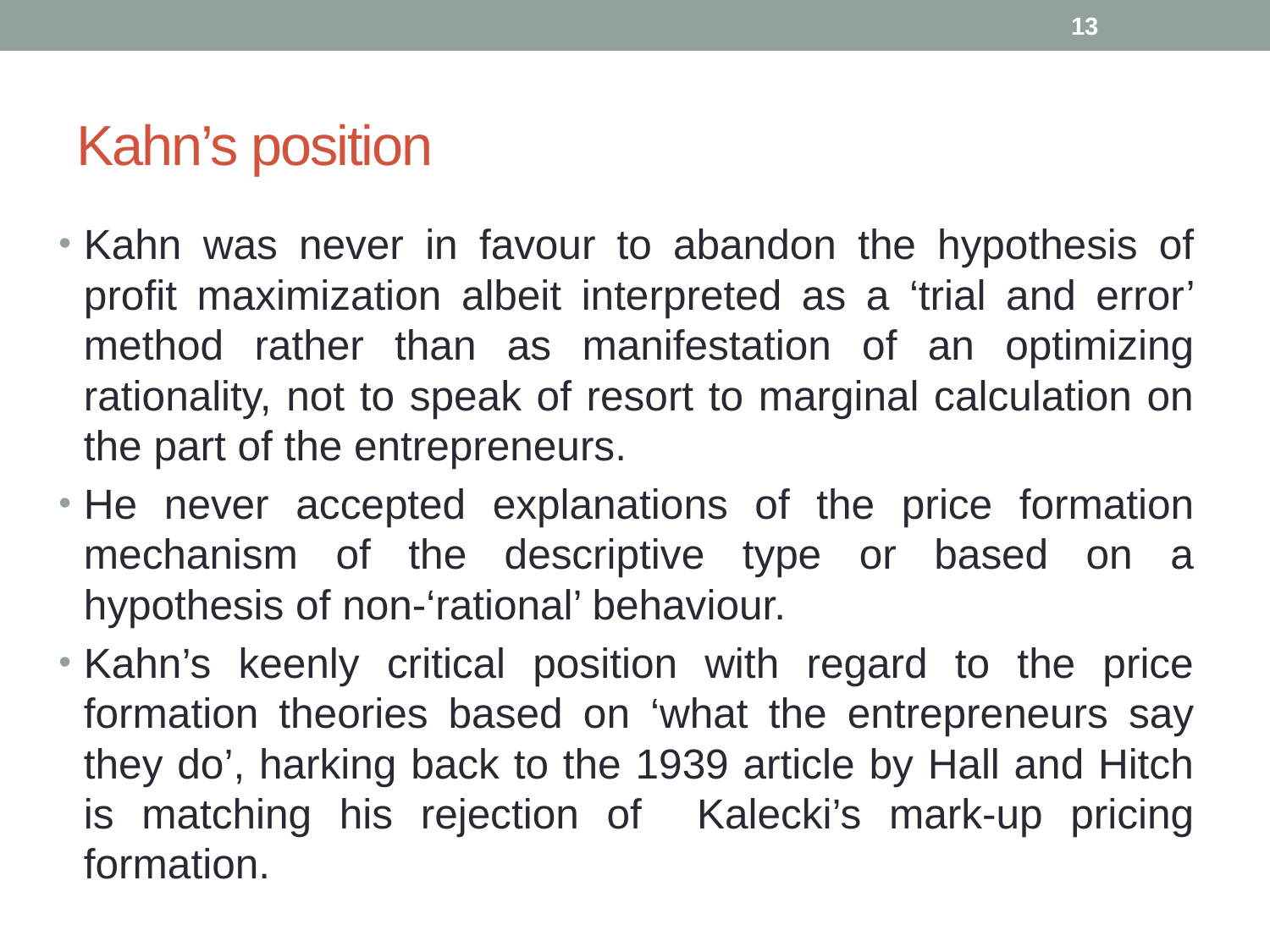

13
# Kahn’s position
Kahn was never in favour to abandon the hypothesis of profit maximization albeit interpreted as a ‘trial and error’ method rather than as manifestation of an optimizing rationality, not to speak of resort to marginal calculation on the part of the entrepreneurs.
He never accepted explanations of the price formation mechanism of the descriptive type or based on a hypothesis of non-‘rational’ behaviour.
Kahn’s keenly critical position with regard to the price formation theories based on ‘what the entrepreneurs say they do’, harking back to the 1939 article by Hall and Hitch is matching his rejection of  Kalecki’s mark-up pricing formation.